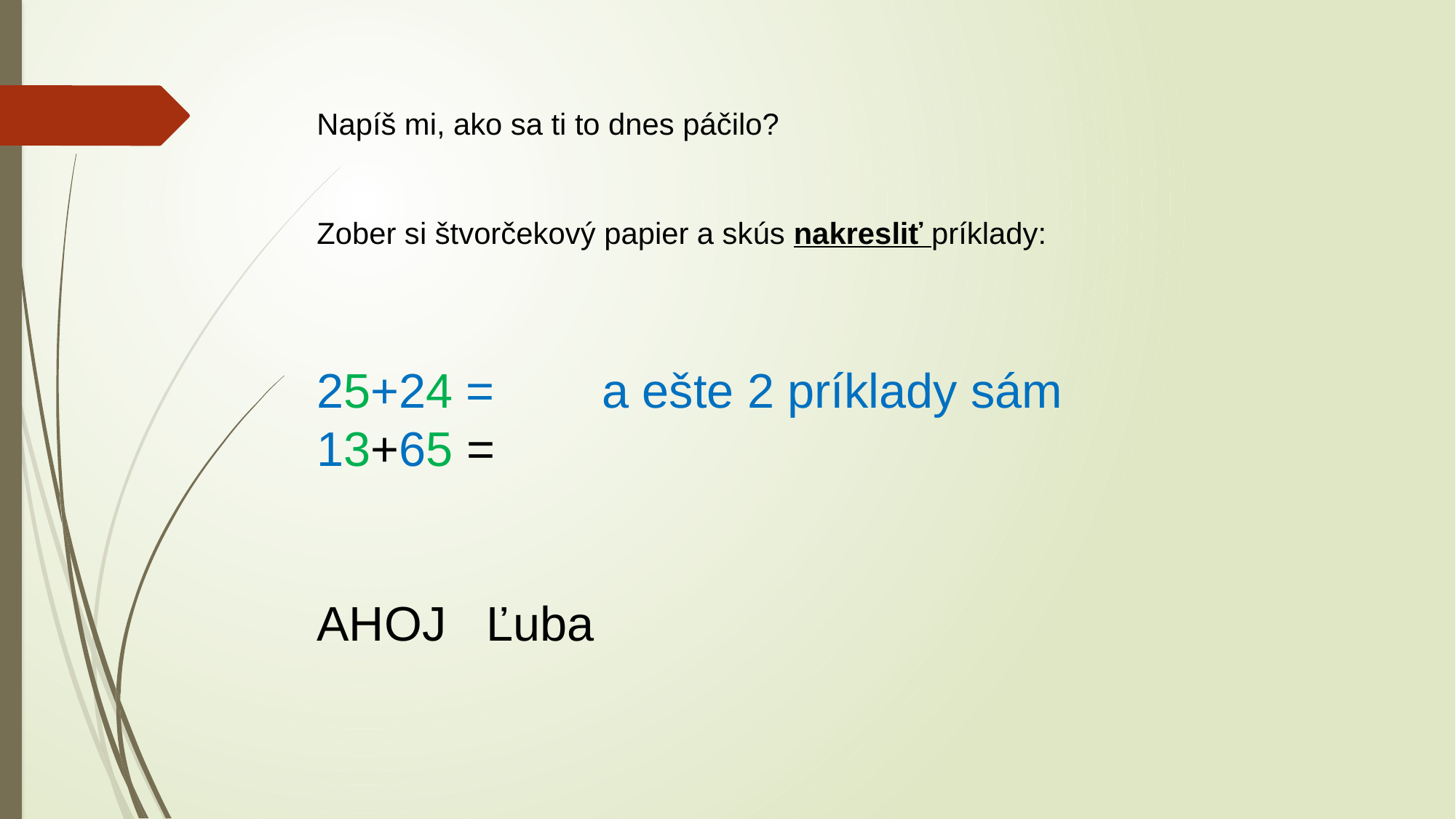

Napíš mi, ako sa ti to dnes páčilo?

Zober si štvorčekový papier a skús nakresliť príklady:

25+24 =        a ešte 2 príklady sám
13+65 =

AHOJ   Ľuba